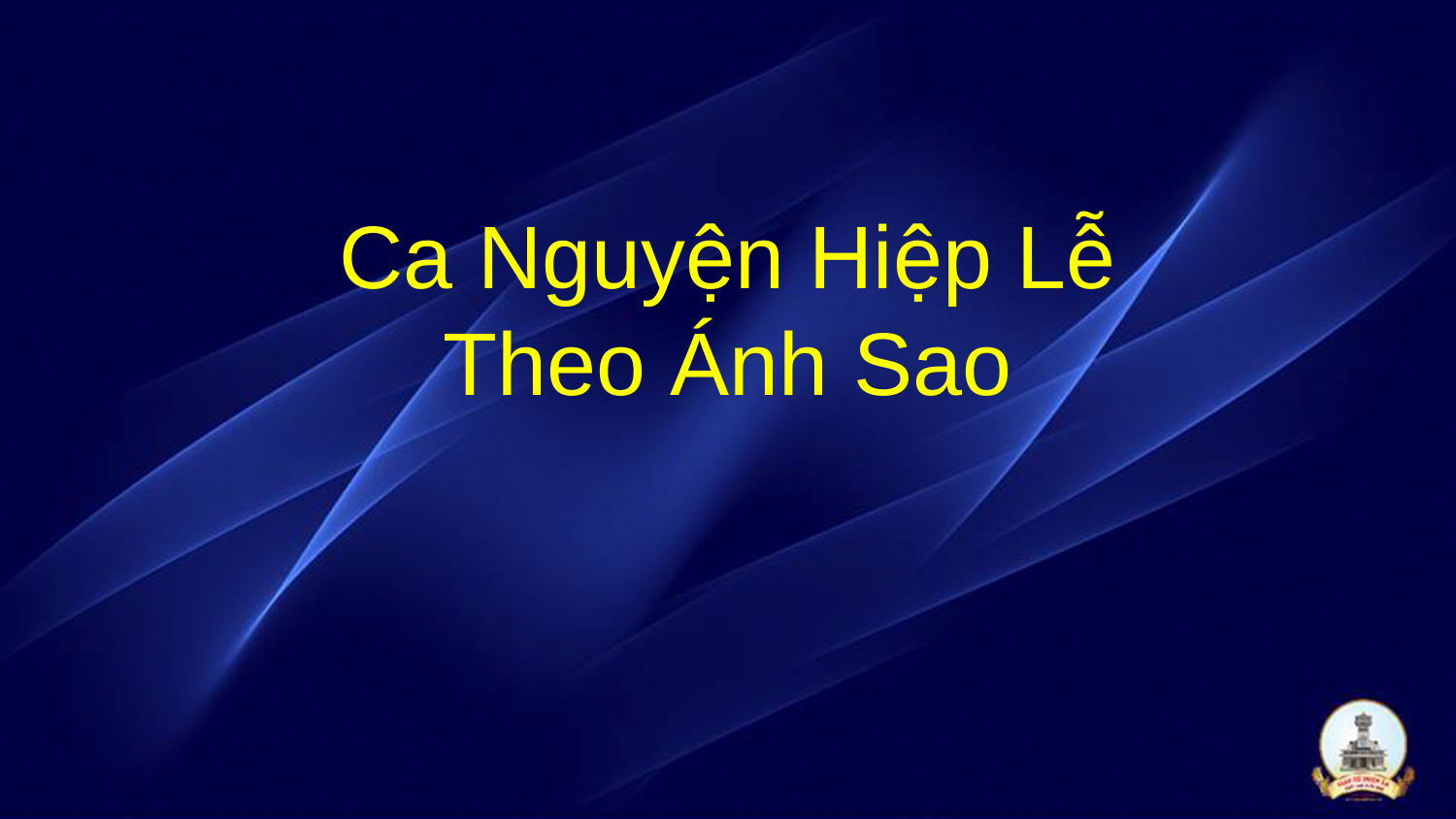

# Ca Nguyện Hiệp Lễ Theo Ánh Sao